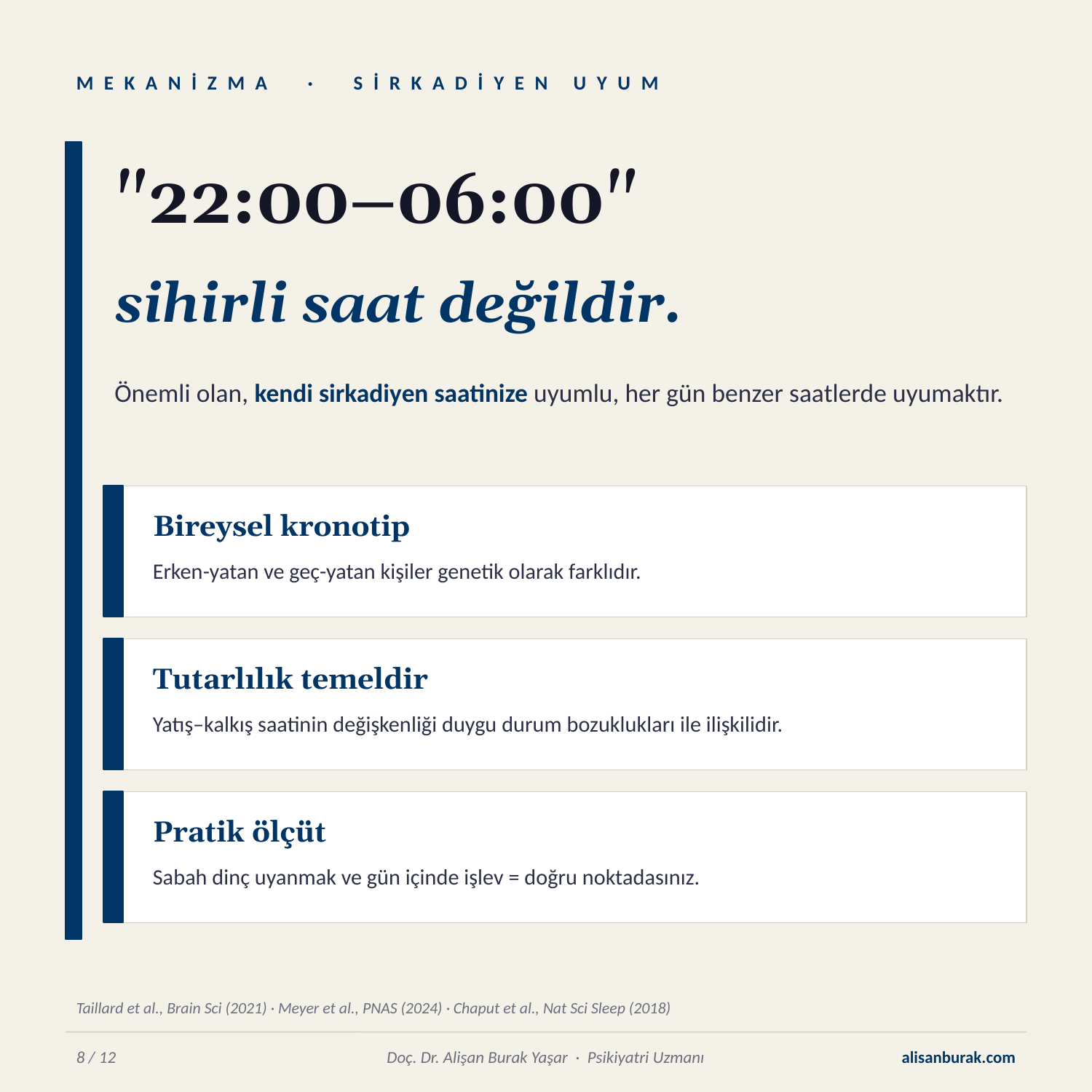

MEKANİZMA  ·  SİRKADİYEN UYUM

"22:00–06:00"
sihirli saat değildir.
Önemli olan, kendi sirkadiyen saatinize uyumlu, her gün benzer saatlerde uyumaktır.

Bireysel kronotip
Erken-yatan ve geç-yatan kişiler genetik olarak farklıdır.

Tutarlılık temeldir
Yatış–kalkış saatinin değişkenliği duygu durum bozuklukları ile ilişkilidir.

Pratik ölçüt
Sabah dinç uyanmak ve gün içinde işlev = doğru noktadasınız.
Taillard et al., Brain Sci (2021) · Meyer et al., PNAS (2024) · Chaput et al., Nat Sci Sleep (2018)

8 / 12
Doç. Dr. Alişan Burak Yaşar  ·  Psikiyatri Uzmanı
alisanburak.com